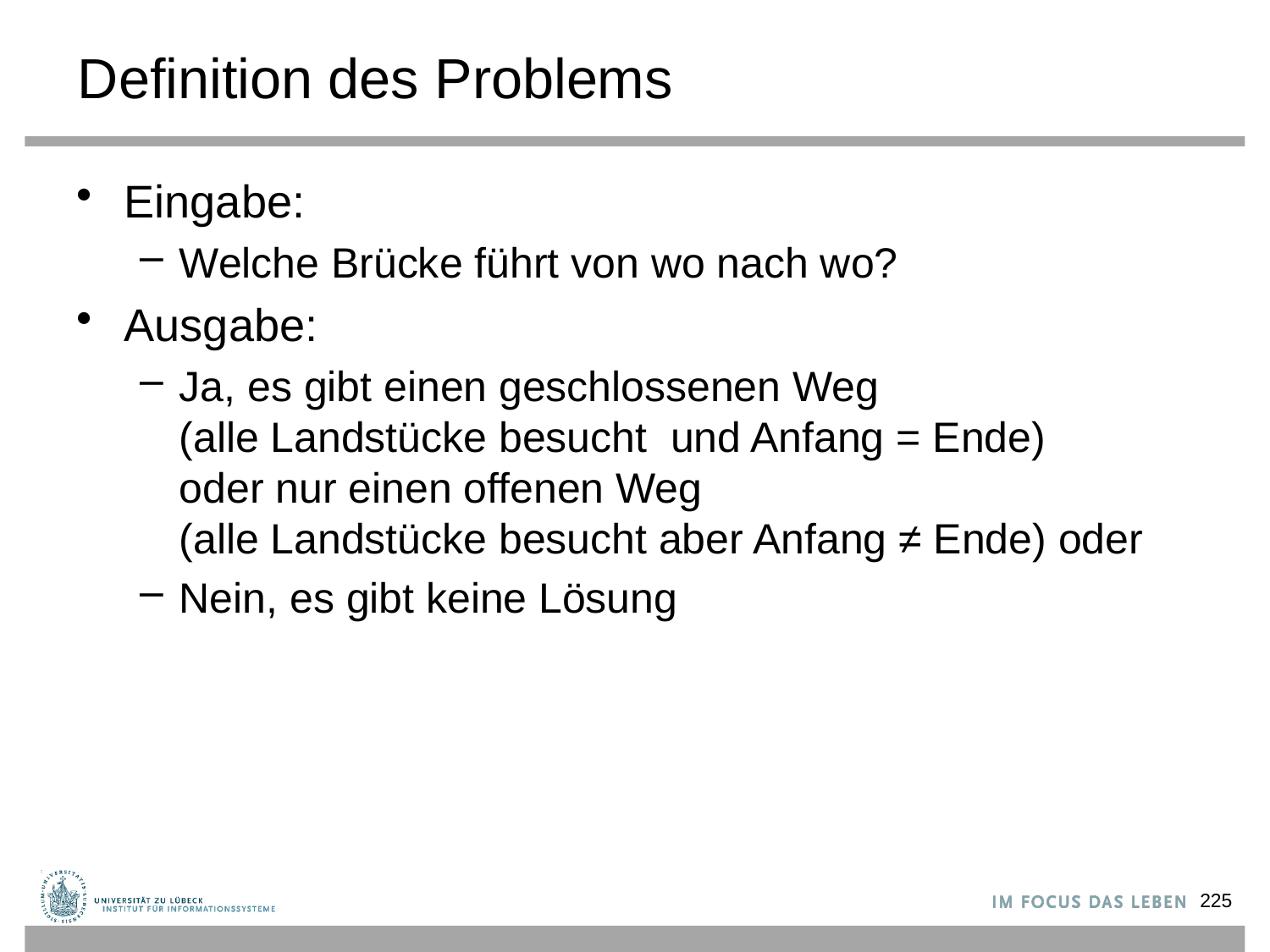

# Definition des Problems
Eingabe:
Welche Brücke führt von wo nach wo?
Ausgabe:
Ja, es gibt einen geschlossenen Weg
(alle Landstücke besucht  und Anfang = Ende)
oder nur einen offenen Weg
(alle Landstücke besucht aber Anfang ≠ Ende) oder
Nein, es gibt keine Lösung

225